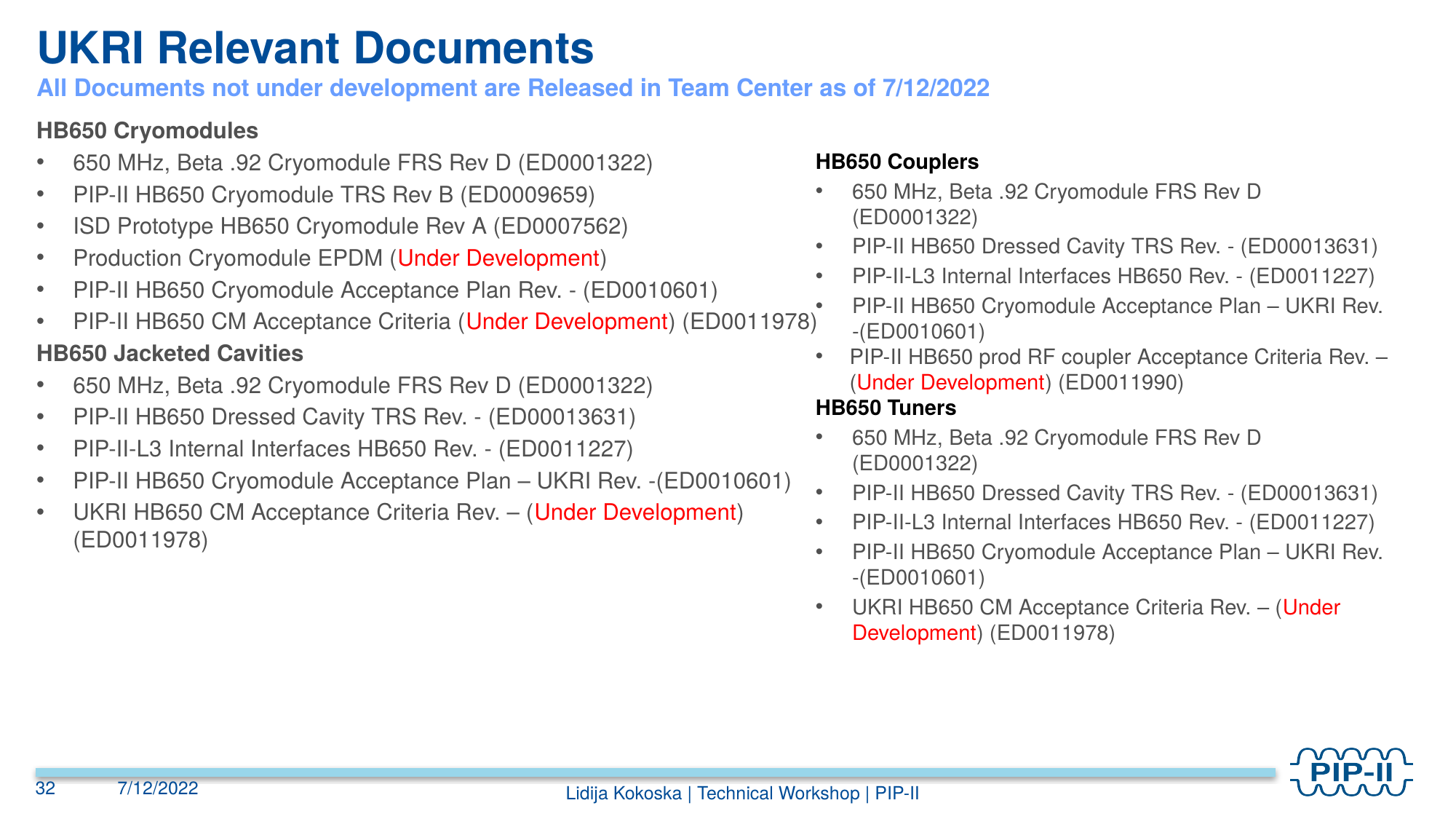

# UKRI Relevant Documents All Documents not under development are Released in Team Center as of 7/12/2022
HB650 Cryomodules
650 MHz, Beta .92 Cryomodule FRS Rev D (ED0001322)
PIP-II HB650 Cryomodule TRS Rev B (ED0009659)
ISD Prototype HB650 Cryomodule Rev A (ED0007562)
Production Cryomodule EPDM (Under Development)
PIP-II HB650 Cryomodule Acceptance Plan Rev. - (ED0010601)
PIP-II HB650 CM Acceptance Criteria (Under Development) (ED0011978)
HB650 Jacketed Cavities
650 MHz, Beta .92 Cryomodule FRS Rev D (ED0001322)
PIP-II HB650 Dressed Cavity TRS Rev. - (ED00013631)
PIP-II-L3 Internal Interfaces HB650 Rev. - (ED0011227)
PIP-II HB650 Cryomodule Acceptance Plan – UKRI Rev. -(ED0010601)
UKRI HB650 CM Acceptance Criteria Rev. – (Under Development) (ED0011978)

HB650 Couplers
650 MHz, Beta .92 Cryomodule FRS Rev D (ED0001322)
PIP-II HB650 Dressed Cavity TRS Rev. - (ED00013631)
PIP-II-L3 Internal Interfaces HB650 Rev. - (ED0011227)
PIP-II HB650 Cryomodule Acceptance Plan – UKRI Rev. -(ED0010601)
PIP-II HB650 prod RF coupler Acceptance Criteria Rev. – (Under Development) (ED0011990)
HB650 Tuners
650 MHz, Beta .92 Cryomodule FRS Rev D (ED0001322)
PIP-II HB650 Dressed Cavity TRS Rev. - (ED00013631)
PIP-II-L3 Internal Interfaces HB650 Rev. - (ED0011227)
PIP-II HB650 Cryomodule Acceptance Plan – UKRI Rev. -(ED0010601)
UKRI HB650 CM Acceptance Criteria Rev. – (Under Development) (ED0011978)

32
7/12/2022
Lidija Kokoska | Technical Workshop | PIP-II